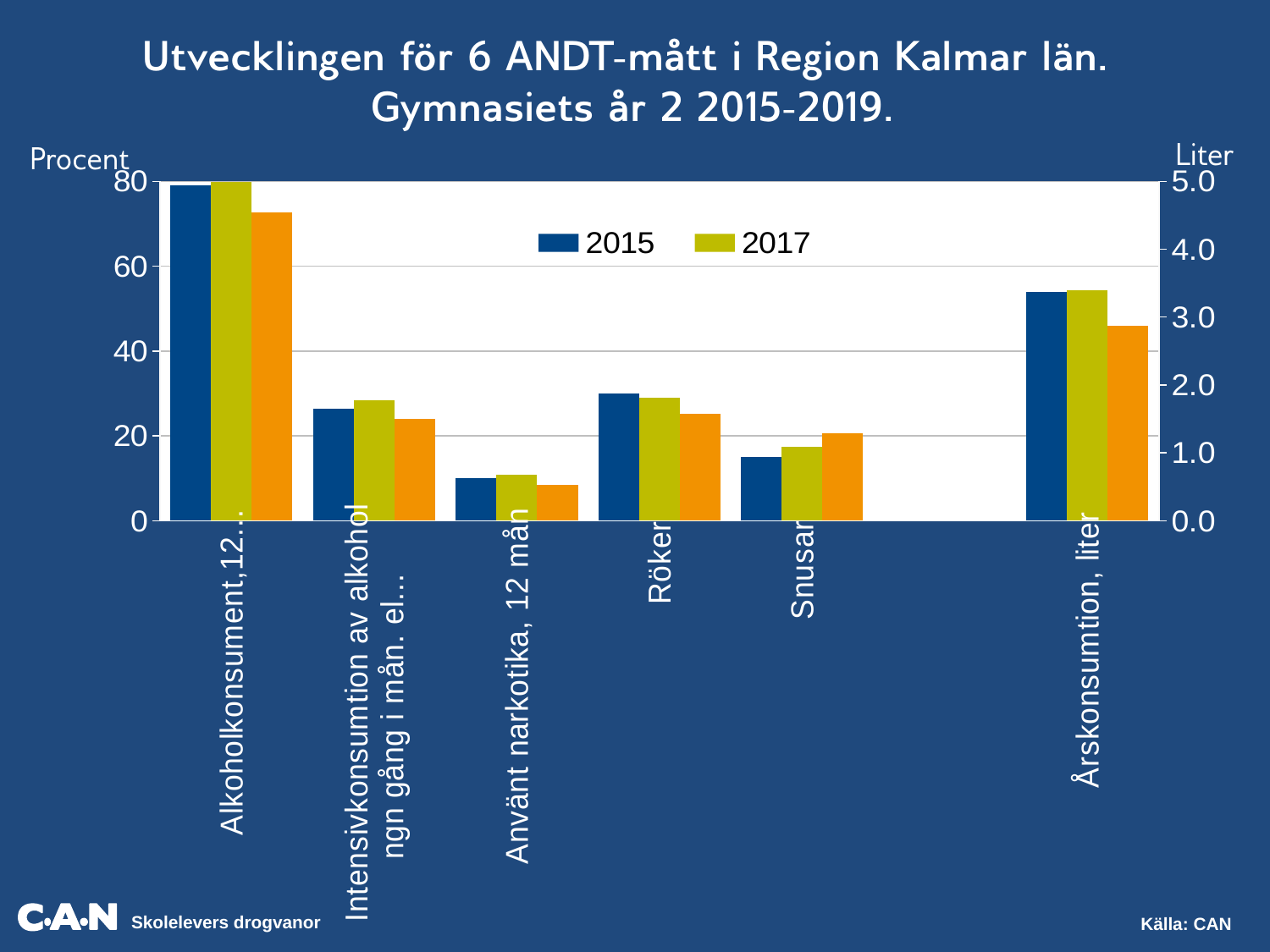

Utvecklingen för 6 ANDT-mått i Region Kalmar län.  Gymnasiets år 2 2015-2019.
Liter
Procent

### Chart

| Category | 2015 | 2017 | 2019 | 2015 | 2017 | 2019 |
|---|---|---|---|---|---|---|
| Alkoholkonsument,12 mån | 79.0 | 79.76917854718262 | 72.69681742043551 | None | None | None |
| Intensivkonsumtion av alkohol
ngn gång i mån. el. oftare | 26.45 | 28.377460964019008 | 23.953098827470686 | None | None | None |
| Använt narkotika, 12 mån | 10.13597 | 10.930074677528854 | 8.542713567839195 | None | None | None |
| Röker | 30.0 | 29.05634758995248 | 25.12562814070352 | None | None | None |
| Snusar | 15.0 | 17.447386286490158 | 20.54718034617532 | None | None | None |
|  | None | None | None | None | None | None |
| Årskonsumtion, liter | None | None | None | 3.37 | 3.39582192464358 | 2.877504589614741 |